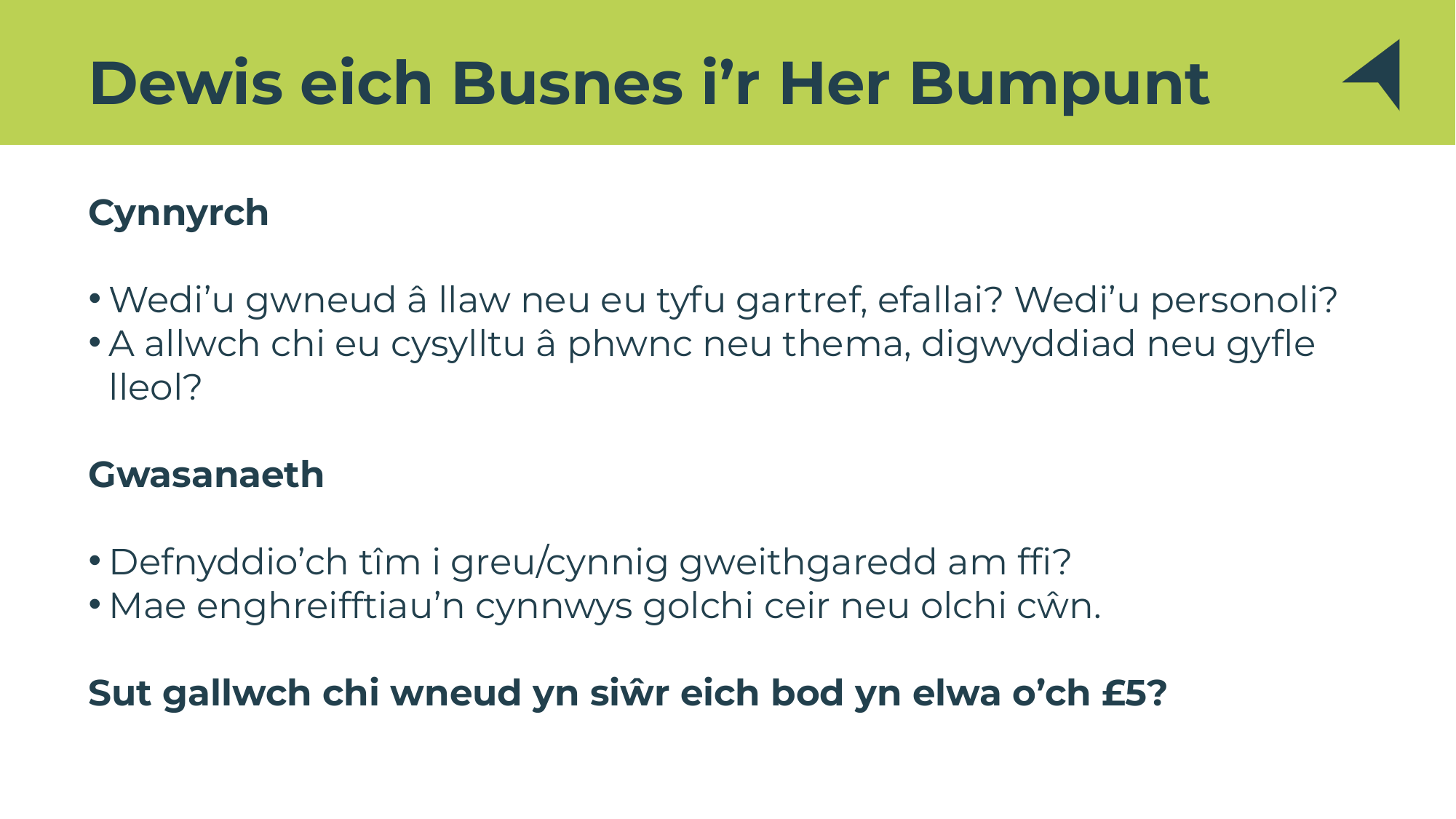

# Dewis eich Busnes i’r Her Bumpunt
Cynnyrch

Wedi’u gwneud â llaw neu eu tyfu gartref, efallai? Wedi’u personoli?
A allwch chi eu cysylltu â phwnc neu thema, digwyddiad neu gyfle lleol?

Gwasanaeth

Defnyddio’ch tîm i greu/cynnig gweithgaredd am ffi?
Mae enghreifftiau’n cynnwys golchi ceir neu olchi cŵn.

Sut gallwch chi wneud yn siŵr eich bod yn elwa o’ch £5?